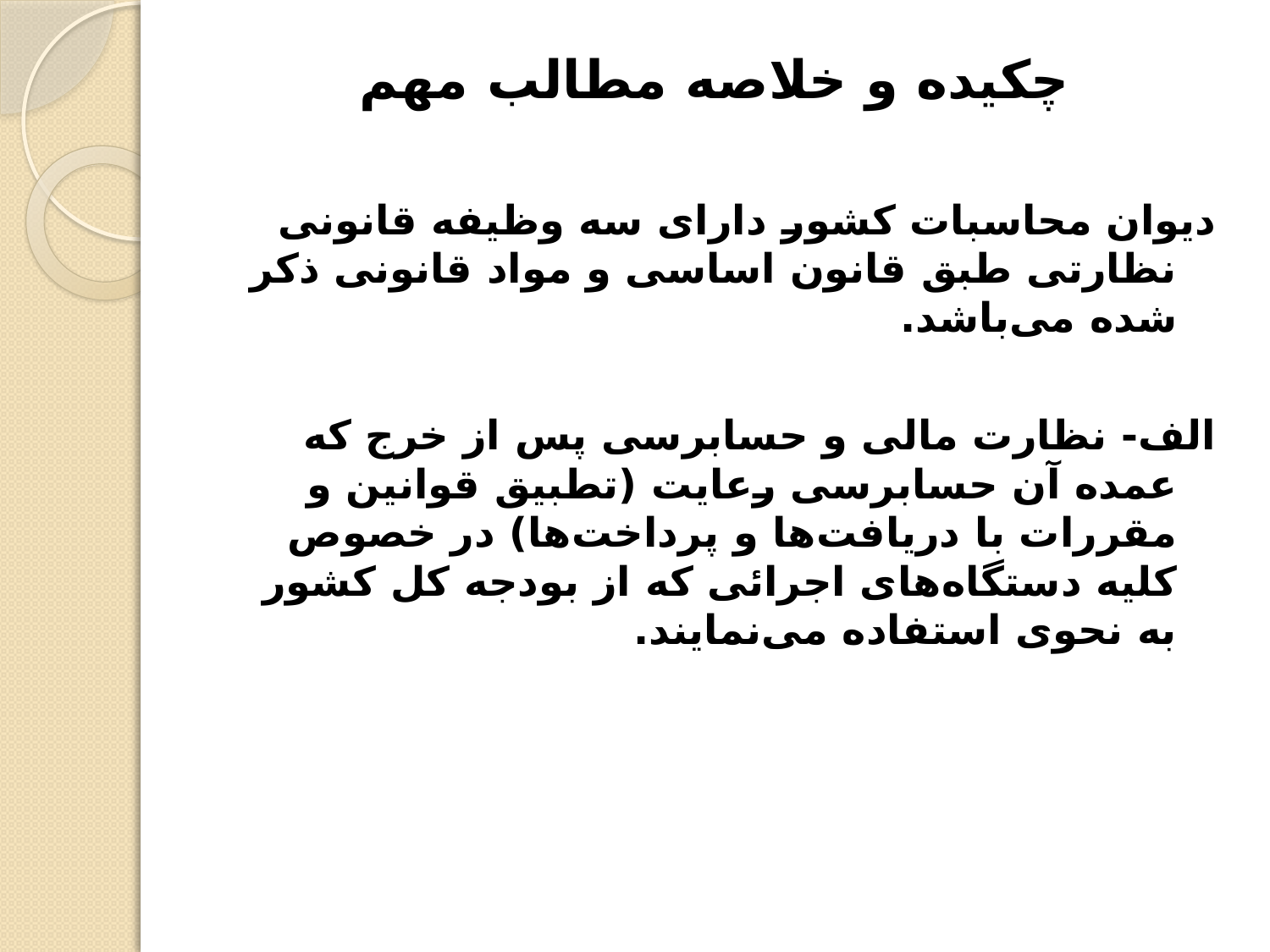

چکیده و خلاصه مطالب مهم

دیوان محاسبات کشور دارای سه وظیفه قانونی نظارتی طبق قانون اساسی و مواد قانونی ذکر شده می‌باشد.

الف- نظارت مالی و حسابرسی پس از خرج که عمده آن حسابرسی رعایت (تطبیق قوانین و مقررات با دریافت‌ها و پرداخت‌ها) در خصوص کلیه دستگاه‌های اجرائی که از بودجه کل کشور به نحوی استفاده می‌نمایند.